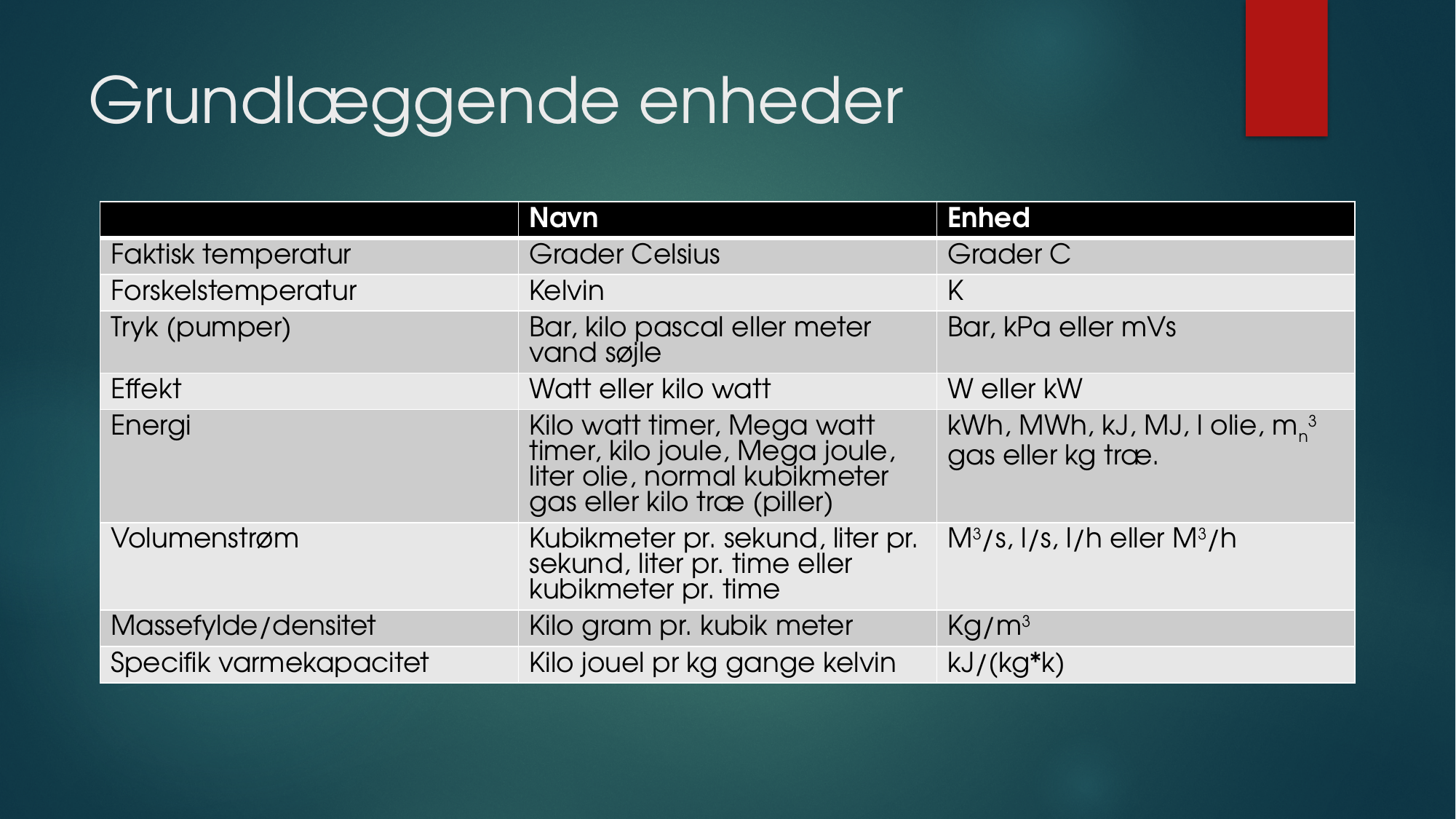

# Grundlæggende enheder
|  | Navn | Enhed |
| --- | --- | --- |
| Faktisk temperatur | Grader Celsius | Grader C |
| Forskelstemperatur | Kelvin | K |
| Tryk (pumper) | Bar, kilo pascal eller meter vand søjle | Bar, kPa eller mVs |
| Effekt | Watt eller kilo watt | W eller kW |
| Energi | Kilo watt timer, Mega watt timer, kilo joule, Mega joule, liter olie, normal kubikmeter gas eller kilo træ (piller) | kWh, MWh, kJ, MJ, l olie, mn3 gas eller kg træ. |
| Volumenstrøm | Kubikmeter pr. sekund, liter pr. sekund, liter pr. time eller kubikmeter pr. time | M3/s, l/s, l/h eller M3/h |
| Massefylde/densitet | Kilo gram pr. kubik meter | Kg/m3 |
| Specifik varmekapacitet | Kilo jouel pr kg gange kelvin | kJ/(kg\*k) |